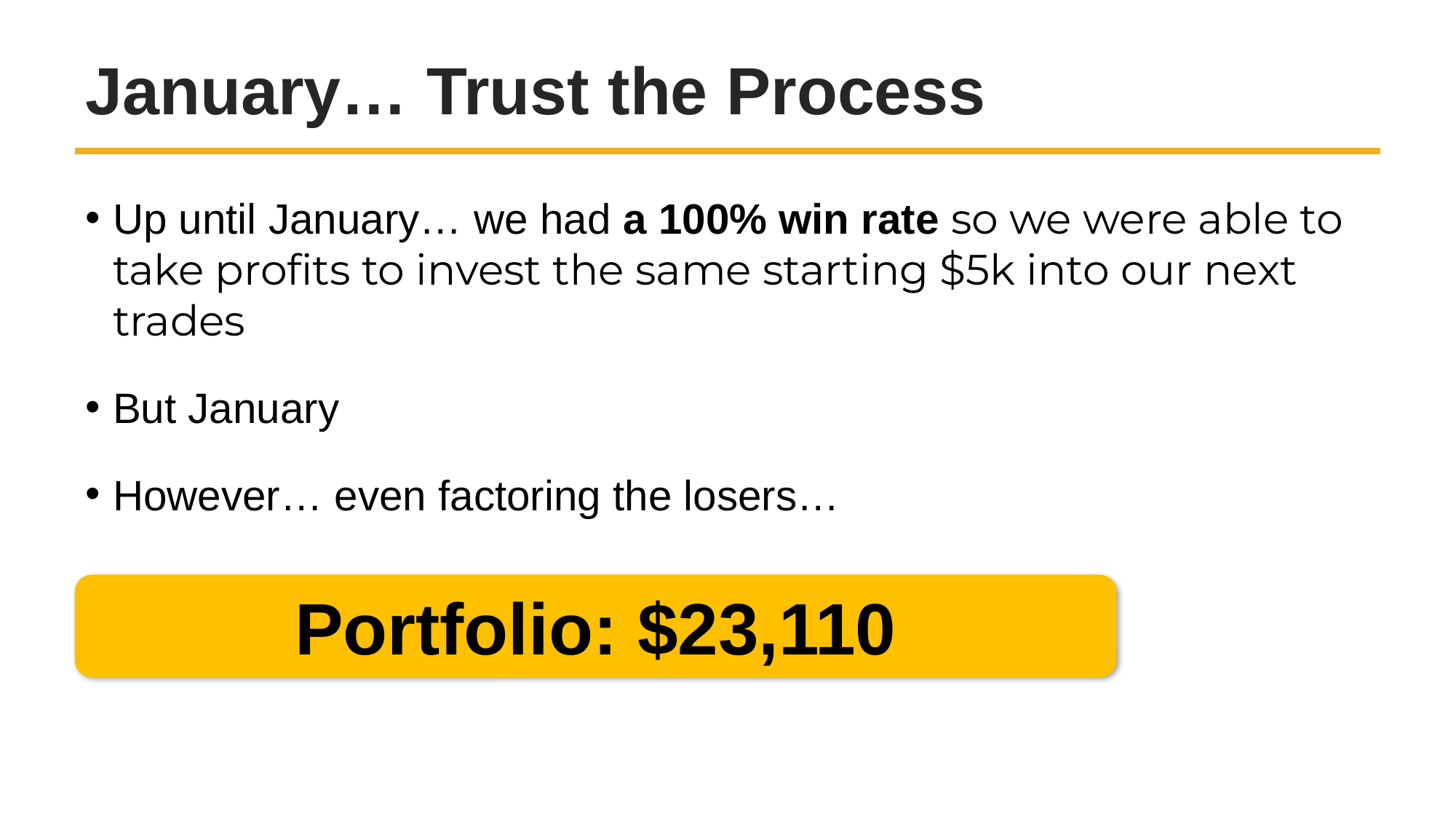

# January… Trust the Process

Up until January… we had a 100% win rate so we were able to take profits to invest the same starting $5k into our next trades
But January
However… even factoring the losers…
Portfolio: $23,110